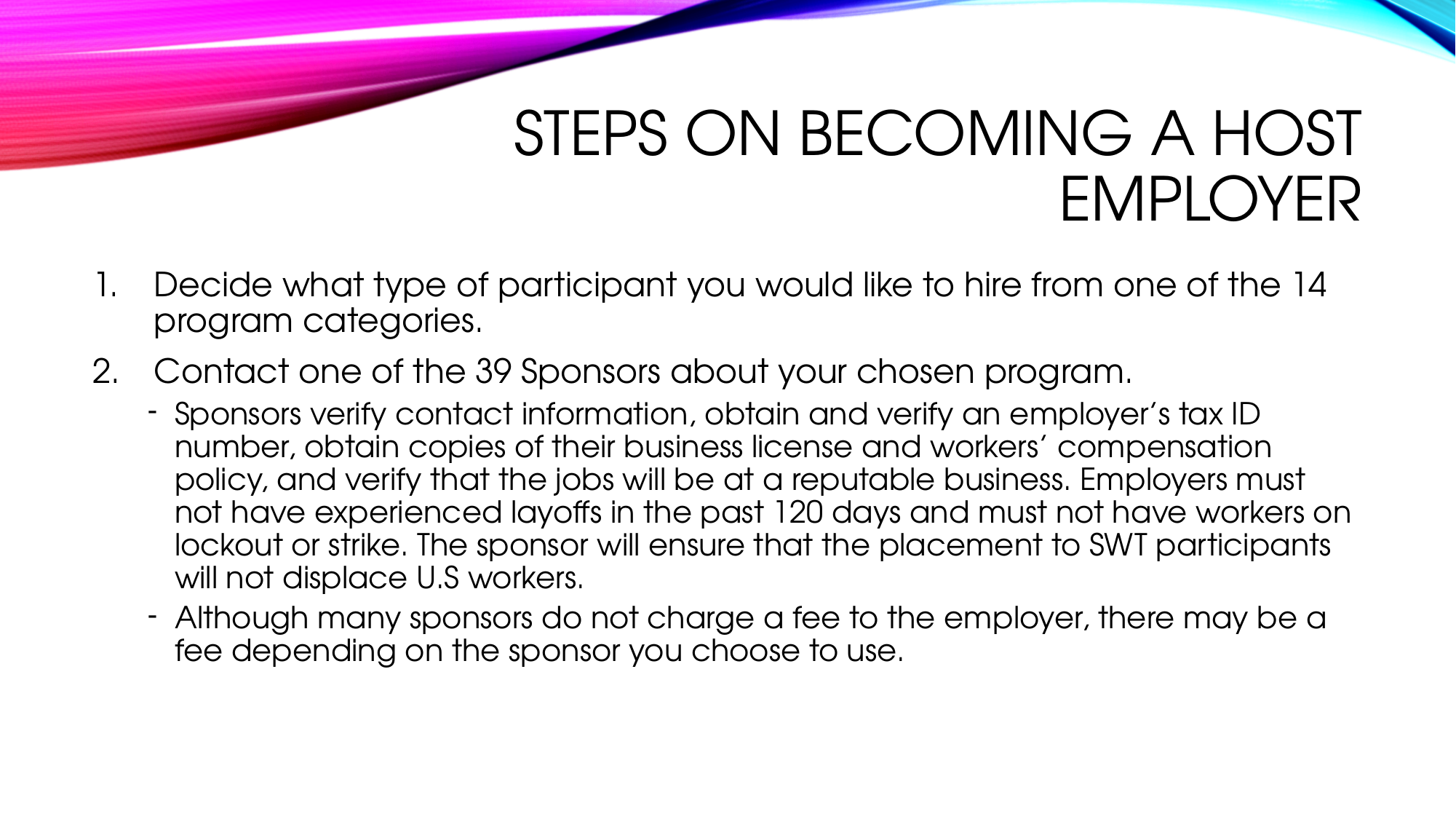

# Steps On Becoming a Host Employer
Decide what type of participant you would like to hire from one of the 14 program categories.
Contact one of the 39 Sponsors about your chosen program.
Sponsors verify contact information, obtain and verify an employer’s tax ID number, obtain copies of their business license and workers’ compensation policy, and verify that the jobs will be at a reputable business. Employers must not have experienced layoffs in the past 120 days and must not have workers on lockout or strike. The sponsor will ensure that the placement to SWT participants will not displace U.S workers.
Although many sponsors do not charge a fee to the employer, there may be a fee depending on the sponsor you choose to use.